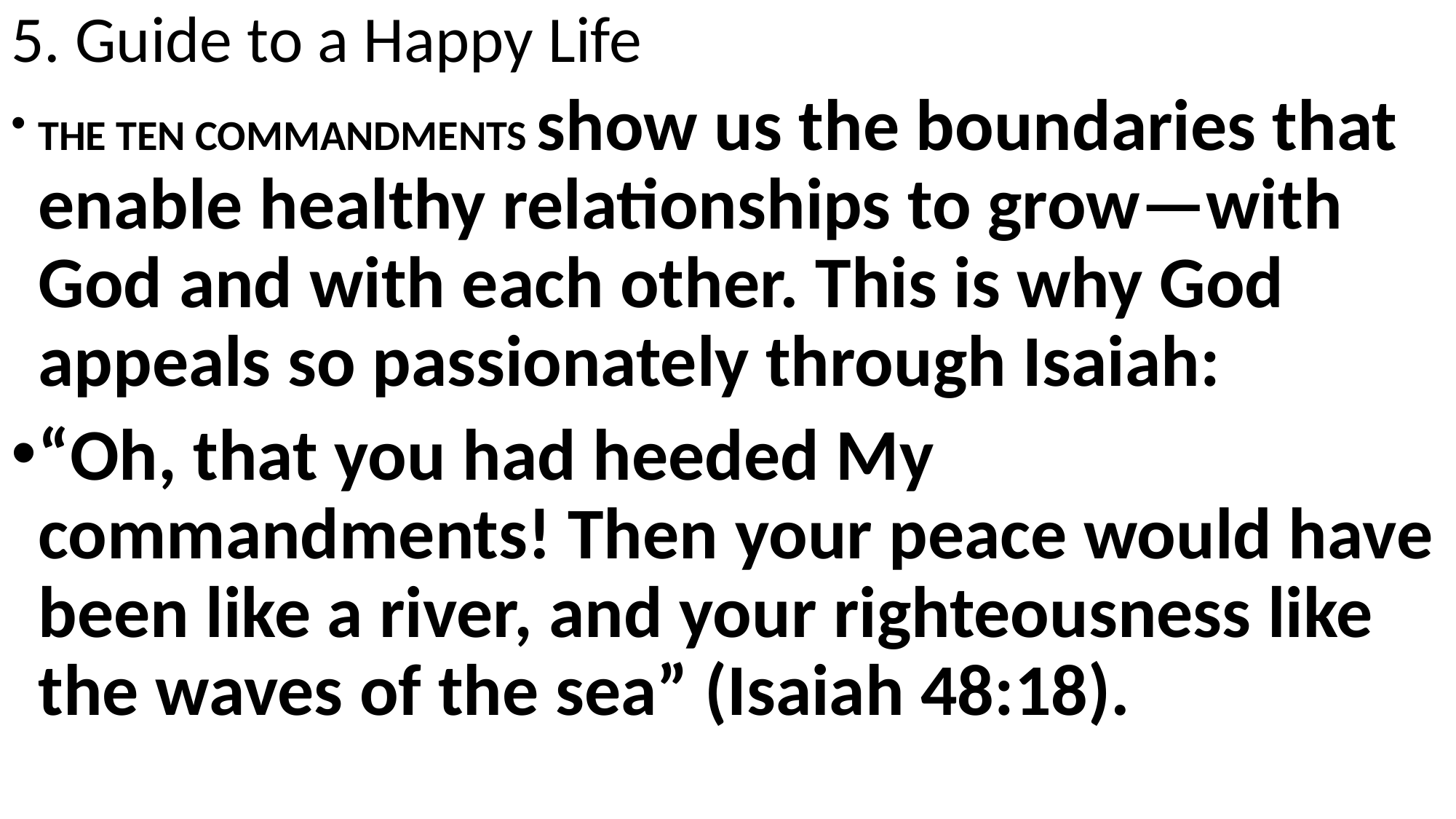

# 5. Guide to a Happy Life
THE TEN COMMANDMENTS show us the boundaries that enable healthy relationships to grow—with God and with each other. This is why God appeals so passionately through Isaiah:
“Oh, that you had heeded My commandments! Then your peace would have been like a river, and your righteousness like the waves of the sea” (Isaiah 48:18).